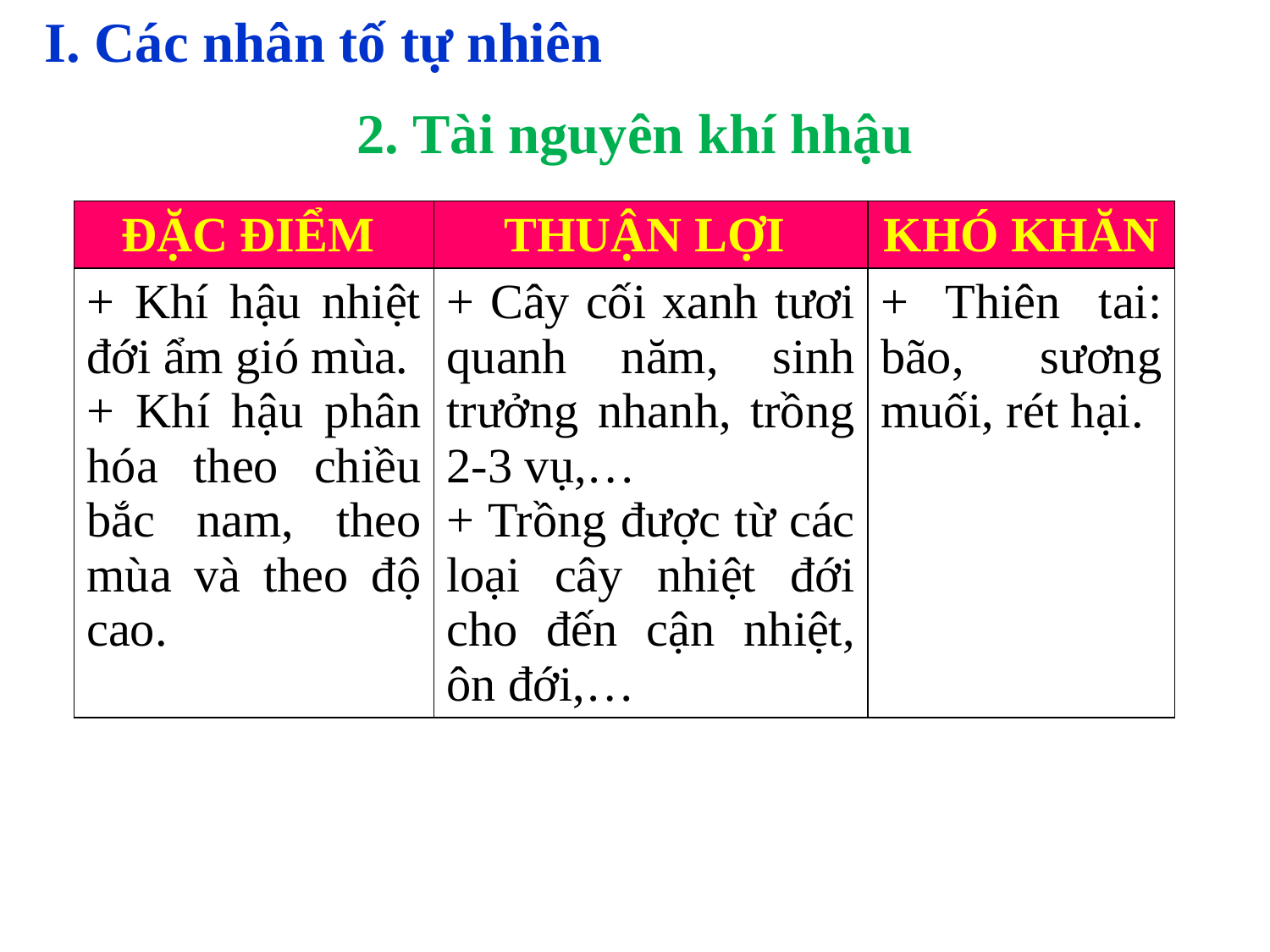

I. Các nhân tố tự nhiên
2. Tài nguyên khí hhậu
| ĐẶC ĐIỂM | THUẬN LỢI | KHÓ KHĂN |
| --- | --- | --- |
| + Khí hậu nhiệt đới ẩm gió mùa. + Khí hậu phân hóa theo chiều bắc nam, theo mùa và theo độ cao. | + Cây cối xanh tươi quanh năm, sinh trưởng nhanh, trồng 2-3 vụ,… + Trồng được từ các loại cây nhiệt đới cho đến cận nhiệt, ôn đới,… | + Thiên tai: bão, sương muối, rét hại. |